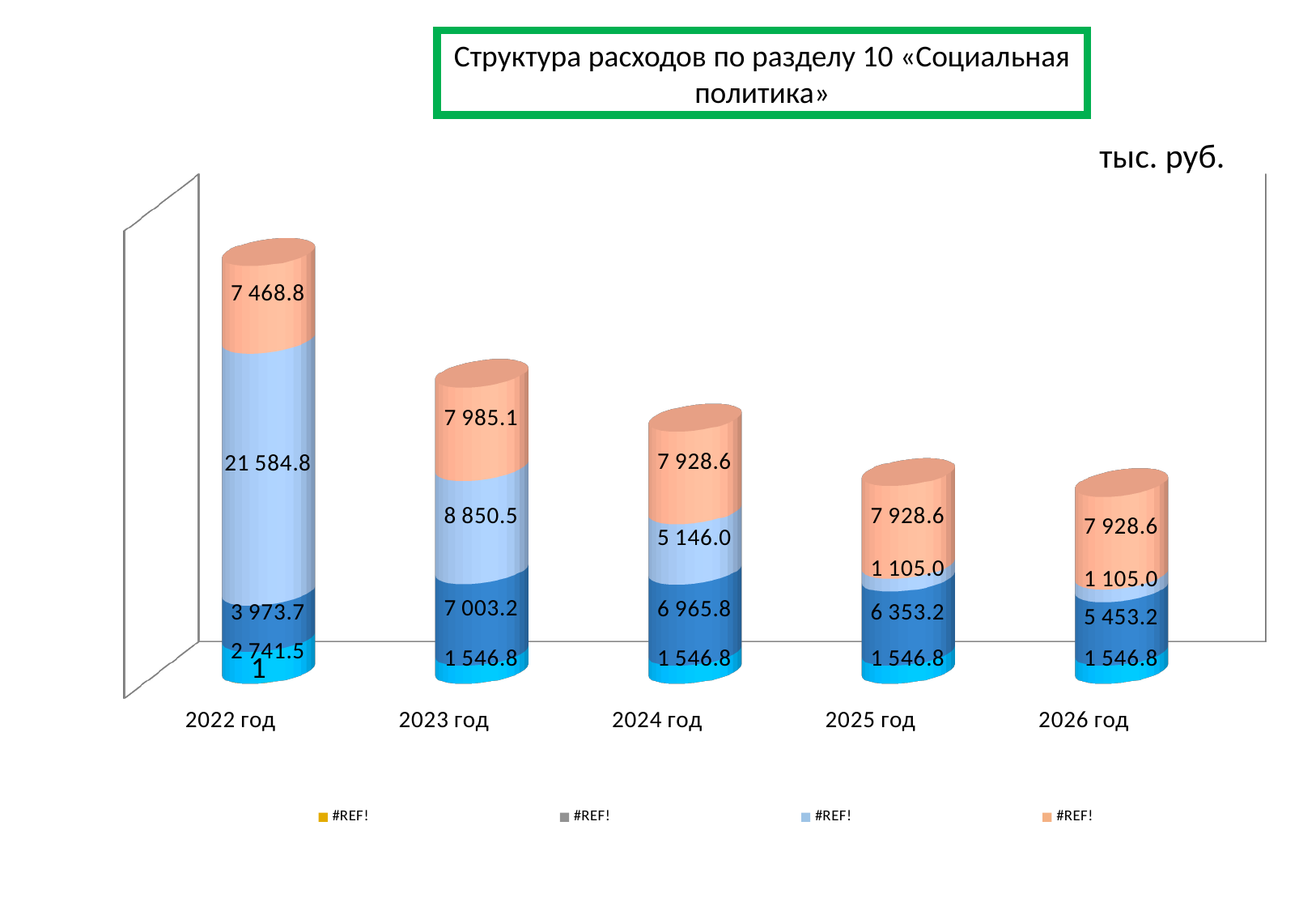

Структура расходов по разделу 10 «Социальная политика»
тыс. руб.

[unsupported chart]